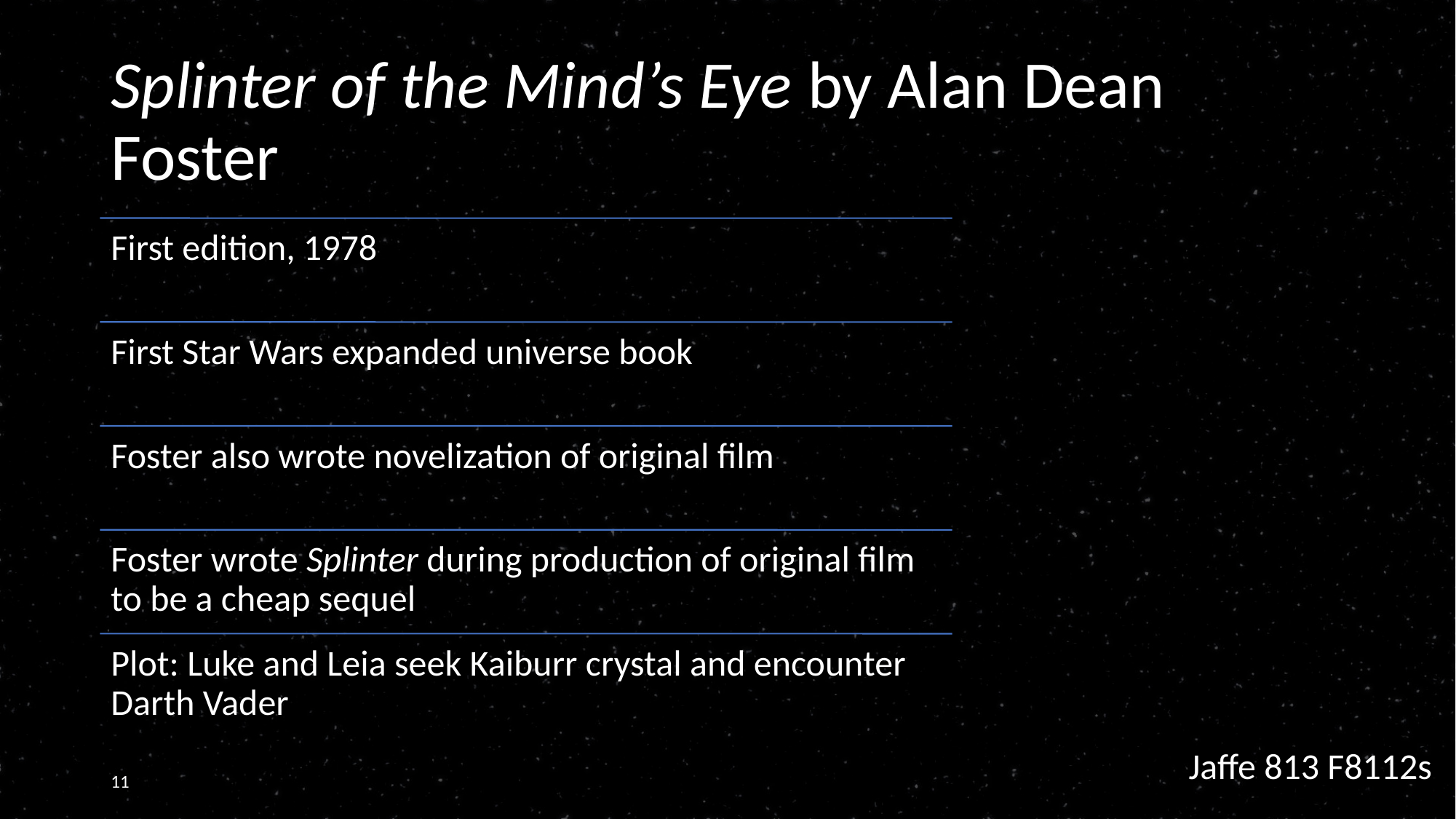

# Splinter of the Mind’s Eye by Alan Dean Foster
First edition, 1978
First Star Wars expanded universe book
Foster also wrote novelization of original film
Foster wrote Splinter during production of original film to be a cheap sequel
Plot: Luke and Leia seek Kaiburr crystal and encounter Darth Vader
Jaffe 813 F8112s
11